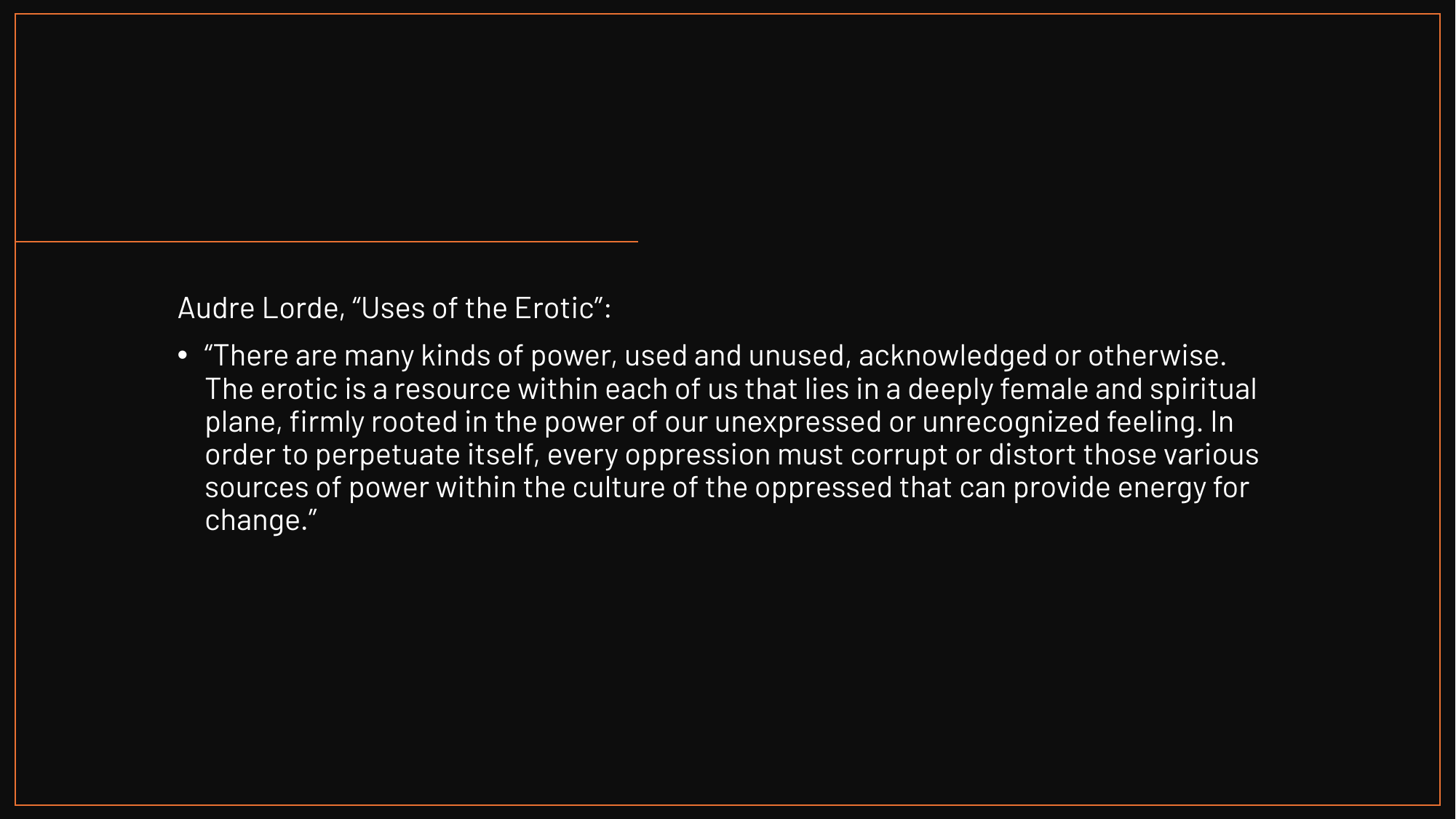

#
Audre Lorde, “Uses of the Erotic”:
“There are many kinds of power, used and unused, acknowledged or otherwise. The erotic is a resource within each of us that lies in a deeply female and spiritual plane, firmly rooted in the power of our unexpressed or unrecognized feeling. In order to perpetuate itself, every oppression must corrupt or distort those various sources of power within the culture of the oppressed that can provide energy for change.”